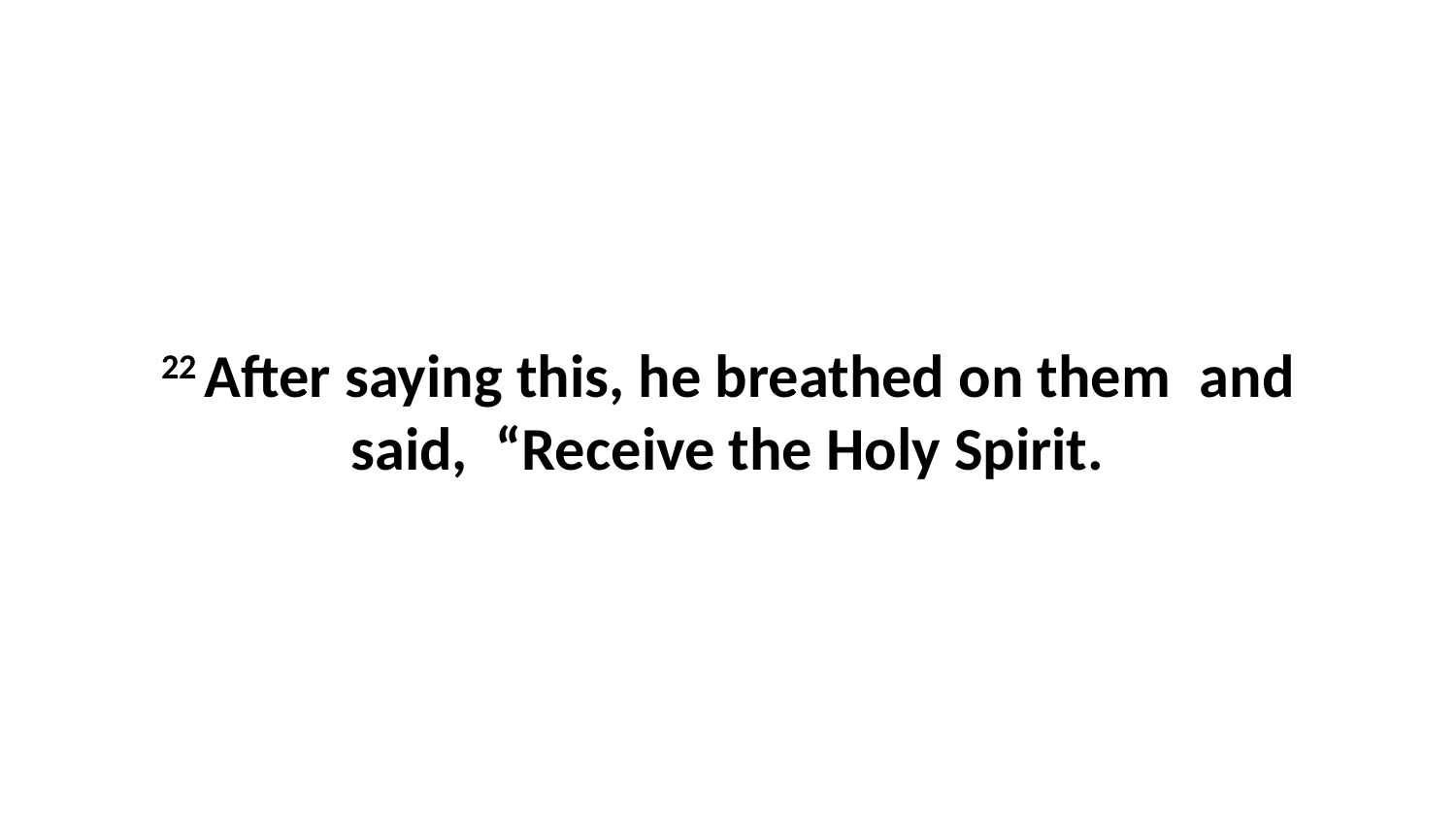

22 After saying this, he breathed on them  and said,  “Receive the Holy Spirit.